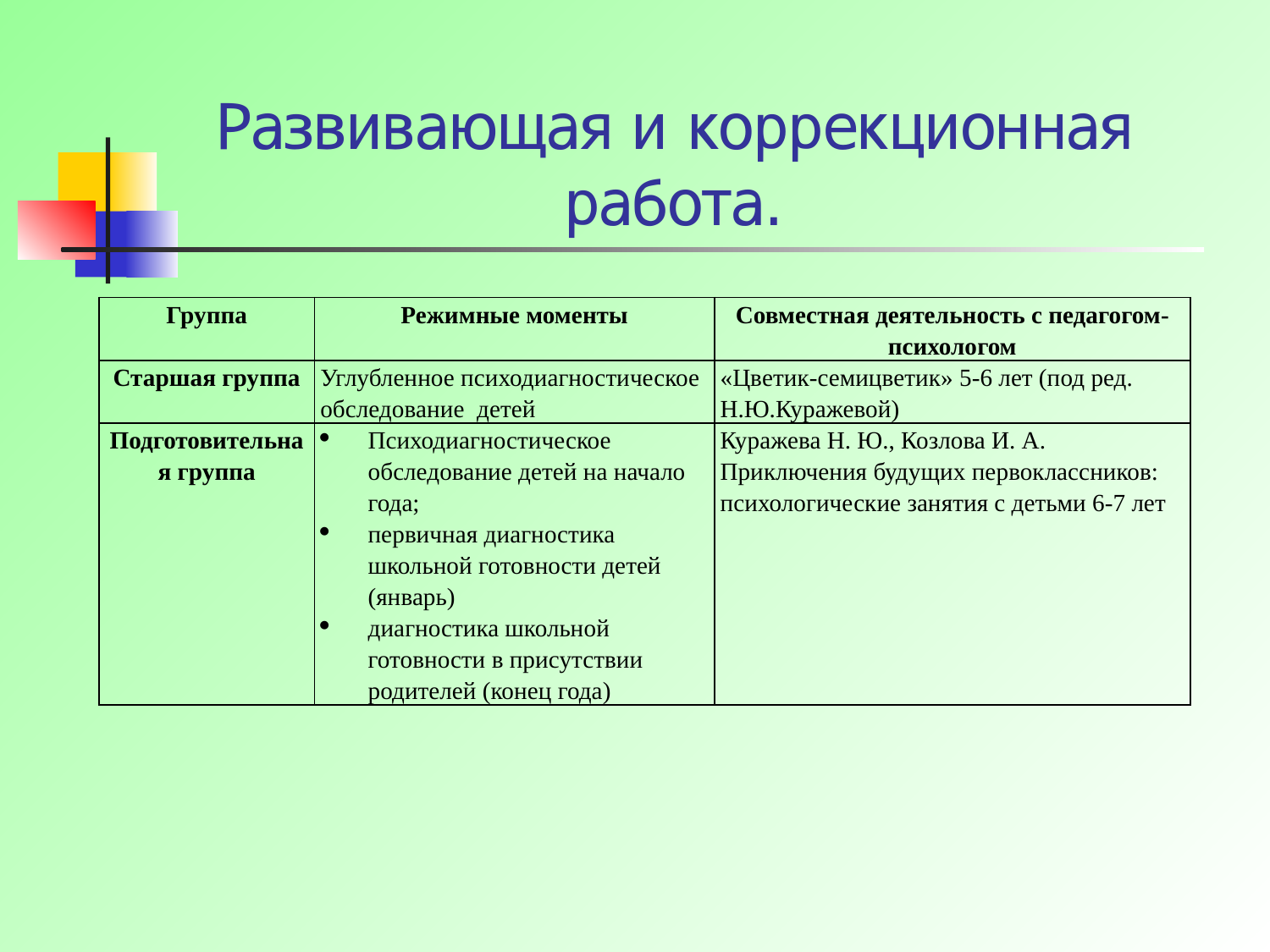

Развивающая и коррекционная работа.
| Группа | Режимные моменты | Совместная деятельность с педагогом-психологом |
| --- | --- | --- |
| Старшая группа | Углубленное психодиагностическое обследование детей | «Цветик-семицветик» 5-6 лет (под ред. Н.Ю.Куражевой) |
| Подготовительная группа | Психодиагностическое обследование детей на начало года; первичная диагностика школьной готовности детей (январь) диагностика школьной готовности в присутствии родителей (конец года) | Куражева Н. Ю., Козлова И. А. Приключения будущих первоклассников: психологиче­ские занятия с детьми 6-7 лет |